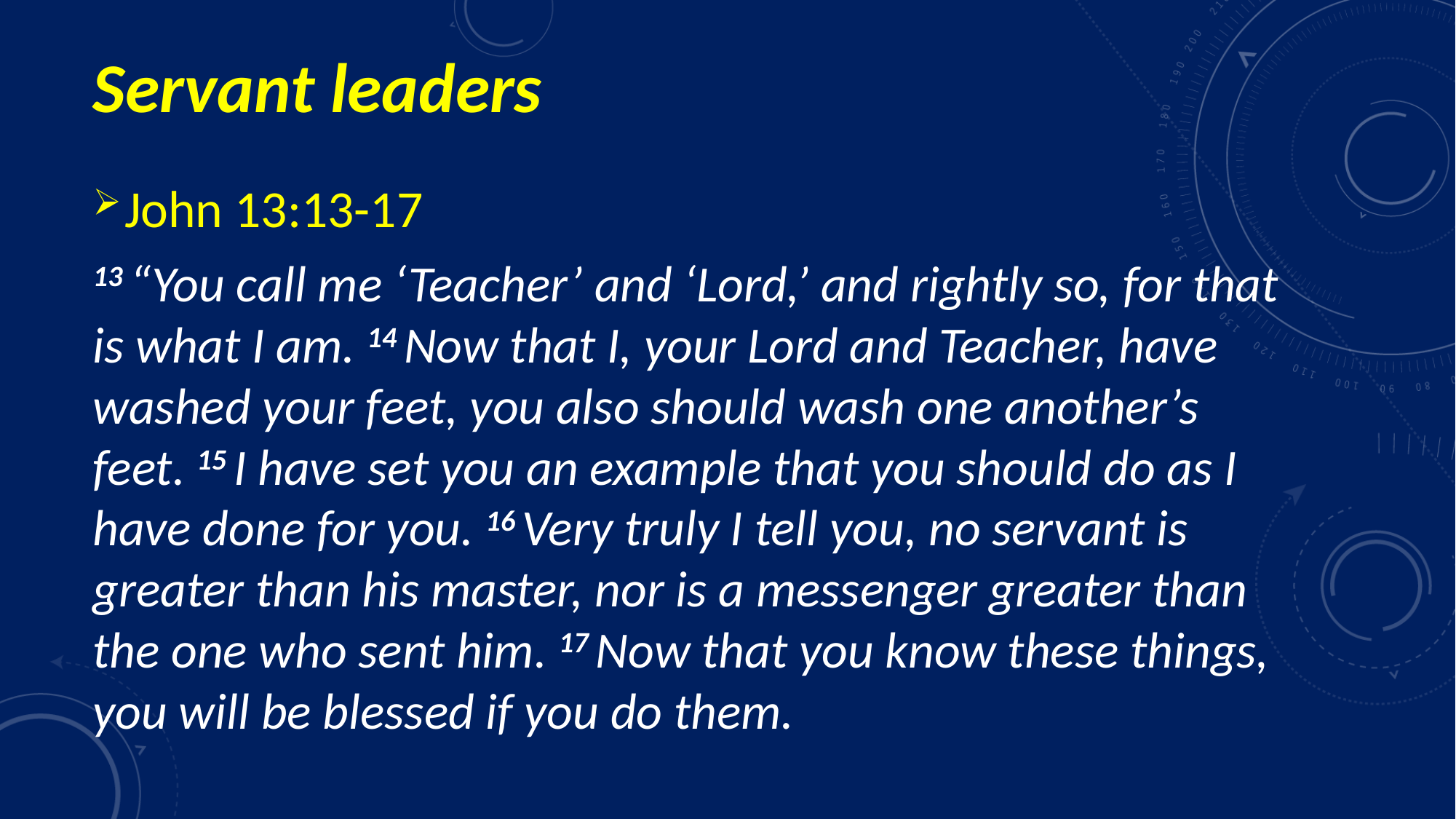

# Servant leaders
John 13:13-17
13 “You call me ‘Teacher’ and ‘Lord,’ and rightly so, for that is what I am. 14 Now that I, your Lord and Teacher, have washed your feet, you also should wash one another’s feet. 15 I have set you an example that you should do as I have done for you. 16 Very truly I tell you, no servant is greater than his master, nor is a messenger greater than the one who sent him. 17 Now that you know these things, you will be blessed if you do them.